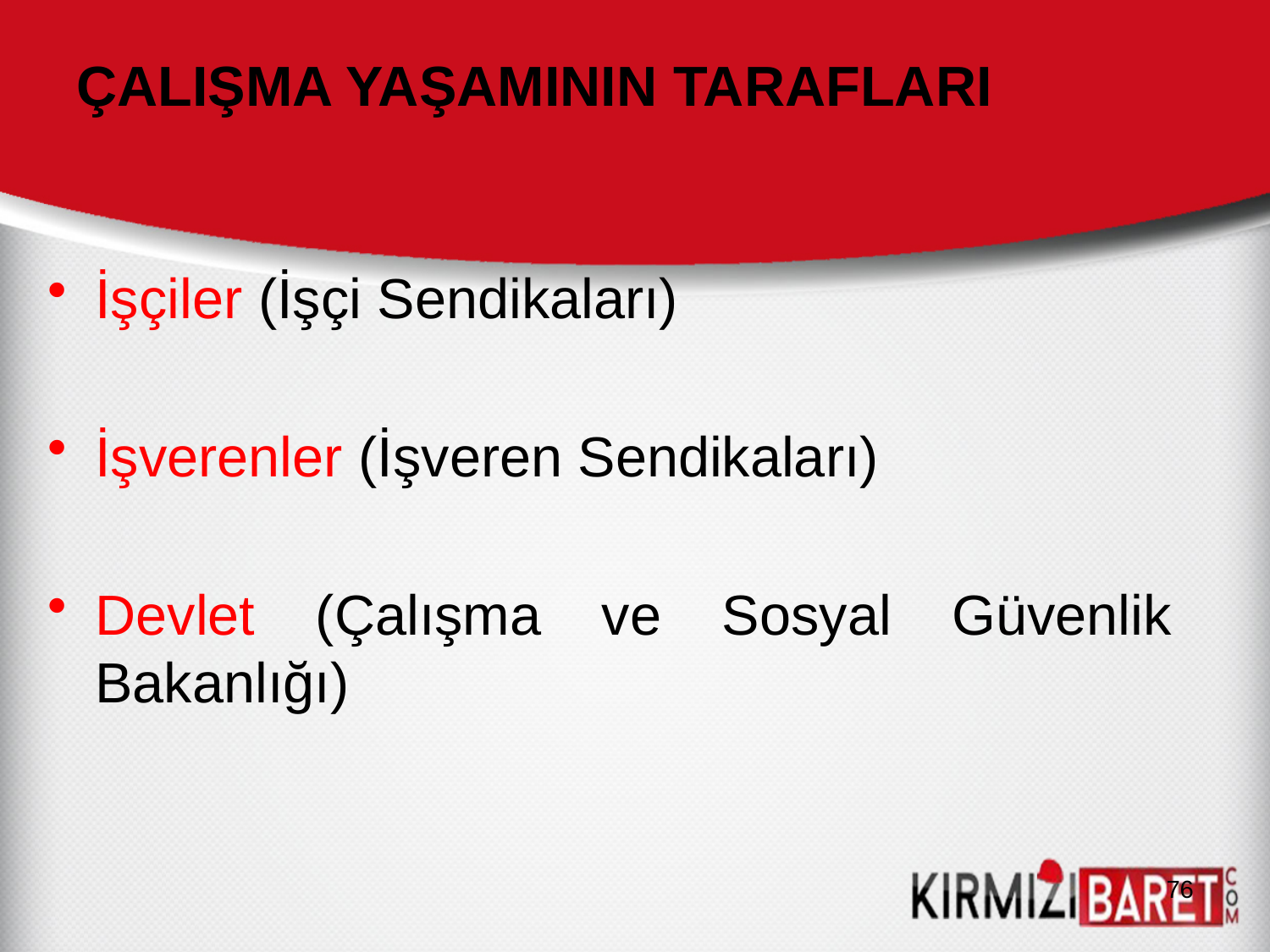

# ÇALIŞMA YAŞAMININ TARAFLARI
İşçiler (İşçi Sendikaları)

İşverenler (İşveren Sendikaları)

Devlet (Çalışma ve Sosyal Güvenlik Bakanlığı)
76